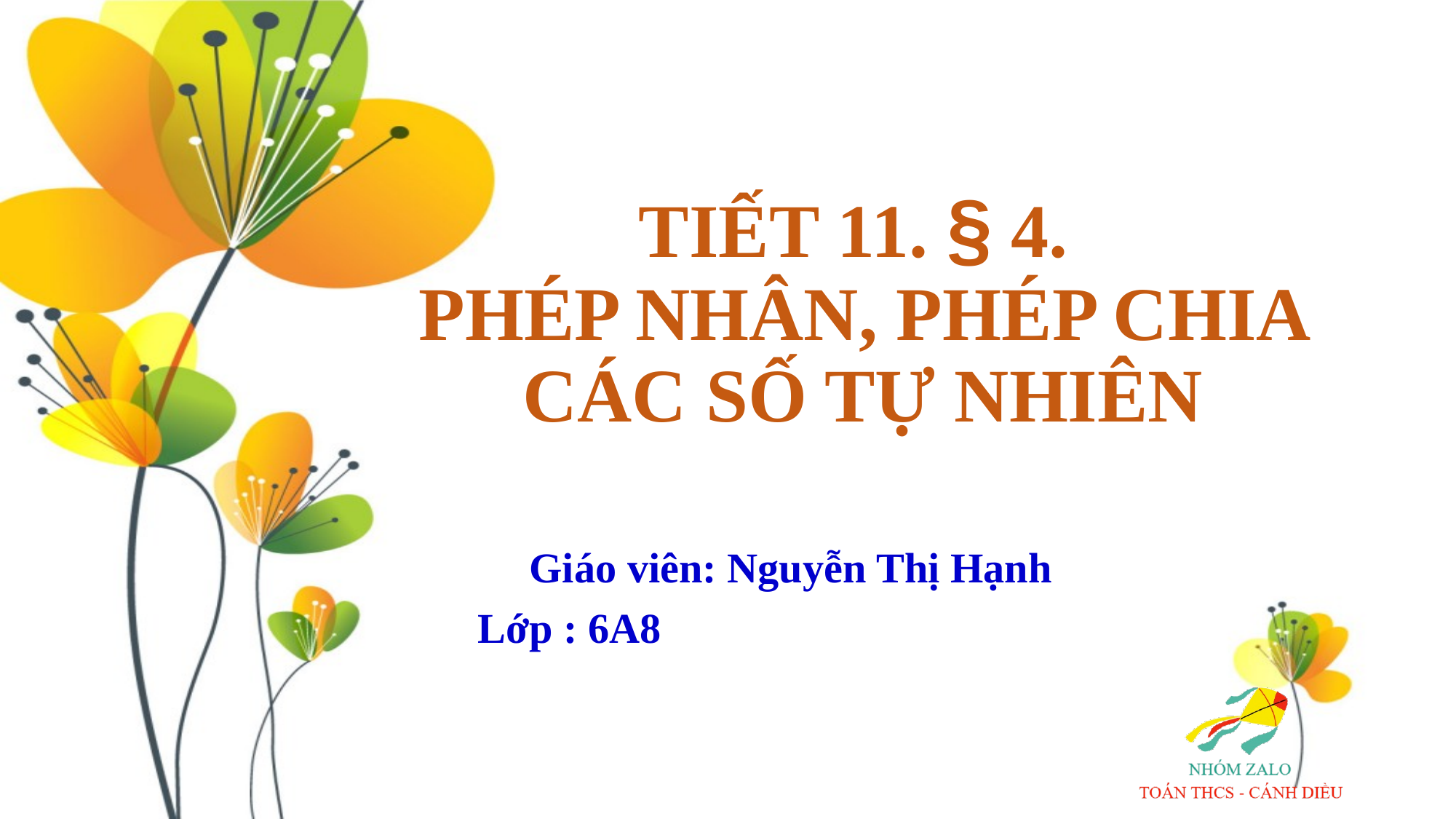

# TIẾT 11. § 4. PHÉP NHÂN, PHÉP CHIA CÁC SỐ TỰ NHIÊN
Giáo viên: Nguyễn Thị Hạnh
                     Lớp : 6A8